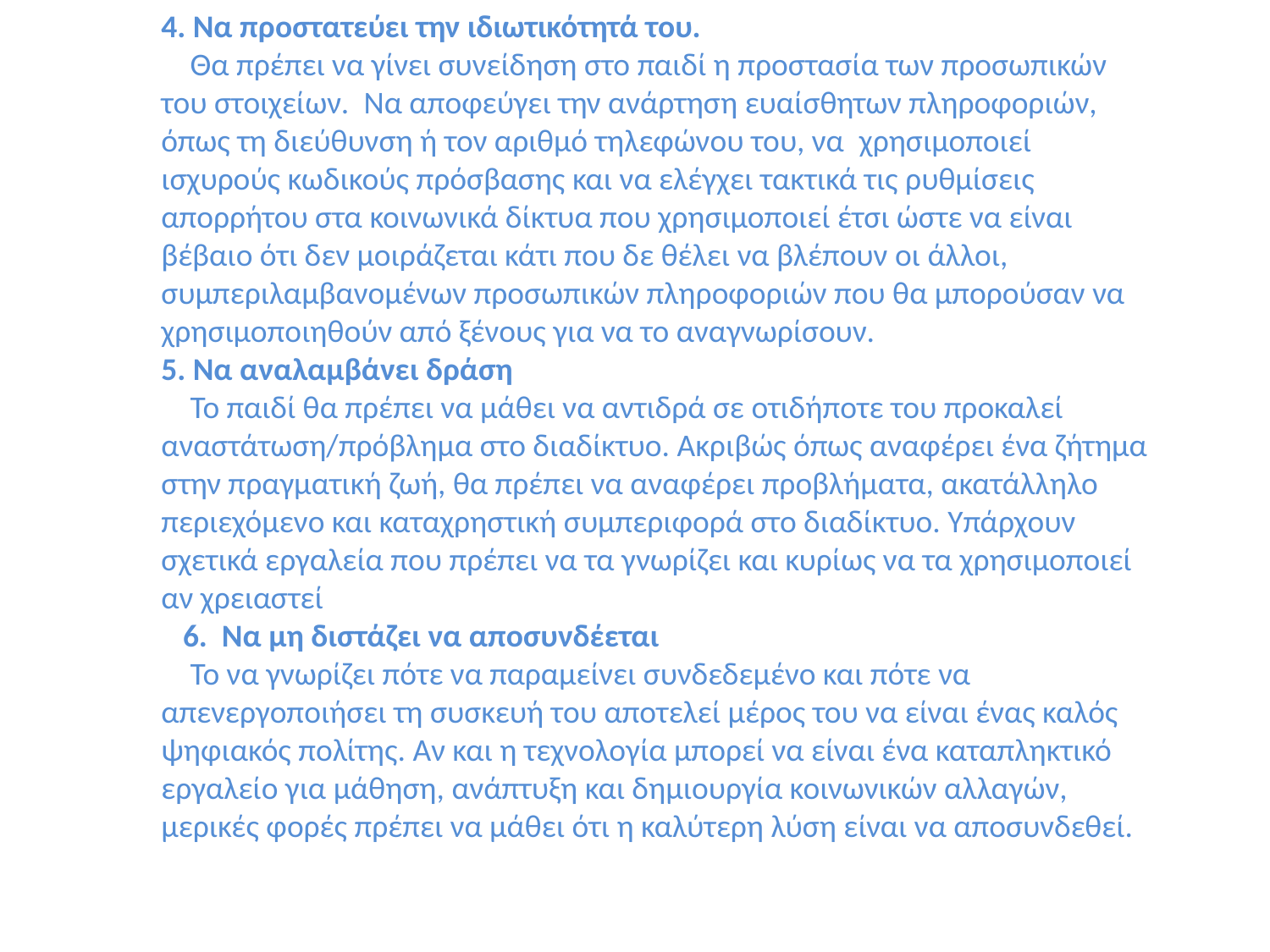

4. Να προστατεύει την ιδιωτικότητά του.
    Θα πρέπει να γίνει συνείδηση στο παιδί η προστασία των προσωπικών του στοιχείων.  Να αποφεύγει την ανάρτηση ευαίσθητων πληροφοριών, όπως τη διεύθυνση ή τον αριθμό τηλεφώνου του, να  χρησιμοποιεί ισχυρούς κωδικούς πρόσβασης και να ελέγχει τακτικά τις ρυθμίσεις απορρήτου στα κοινωνικά δίκτυα που χρησιμοποιεί έτσι ώστε να είναι βέβαιο ότι δεν μοιράζεται κάτι που δε θέλει να βλέπουν οι άλλοι, συμπεριλαμβανομένων προσωπικών πληροφοριών που θα μπορούσαν να χρησιμοποιηθούν από ξένους για να το αναγνωρίσουν.
5. Να αναλαμβάνει δράση
    Το παιδί θα πρέπει να μάθει να αντιδρά σε οτιδήποτε του προκαλεί αναστάτωση/πρόβλημα στο διαδίκτυο. Ακριβώς όπως αναφέρει ένα ζήτημα στην πραγματική ζωή, θα πρέπει να αναφέρει προβλήματα, ακατάλληλο περιεχόμενο και καταχρηστική συμπεριφορά στο διαδίκτυο. Υπάρχουν σχετικά εργαλεία που πρέπει να τα γνωρίζει και κυρίως να τα χρησιμοποιεί αν χρειαστεί
   6.  Να μη διστάζει να αποσυνδέεται
    Το να γνωρίζει πότε να παραμείνει συνδεδεμένο και πότε να απενεργοποιήσει τη συσκευή του αποτελεί μέρος του να είναι ένας καλός ψηφιακός πολίτης. Αν και η τεχνολογία μπορεί να είναι ένα καταπληκτικό εργαλείο για μάθηση, ανάπτυξη και δημιουργία κοινωνικών αλλαγών, μερικές φορές πρέπει να μάθει ότι η καλύτερη λύση είναι να αποσυνδεθεί.